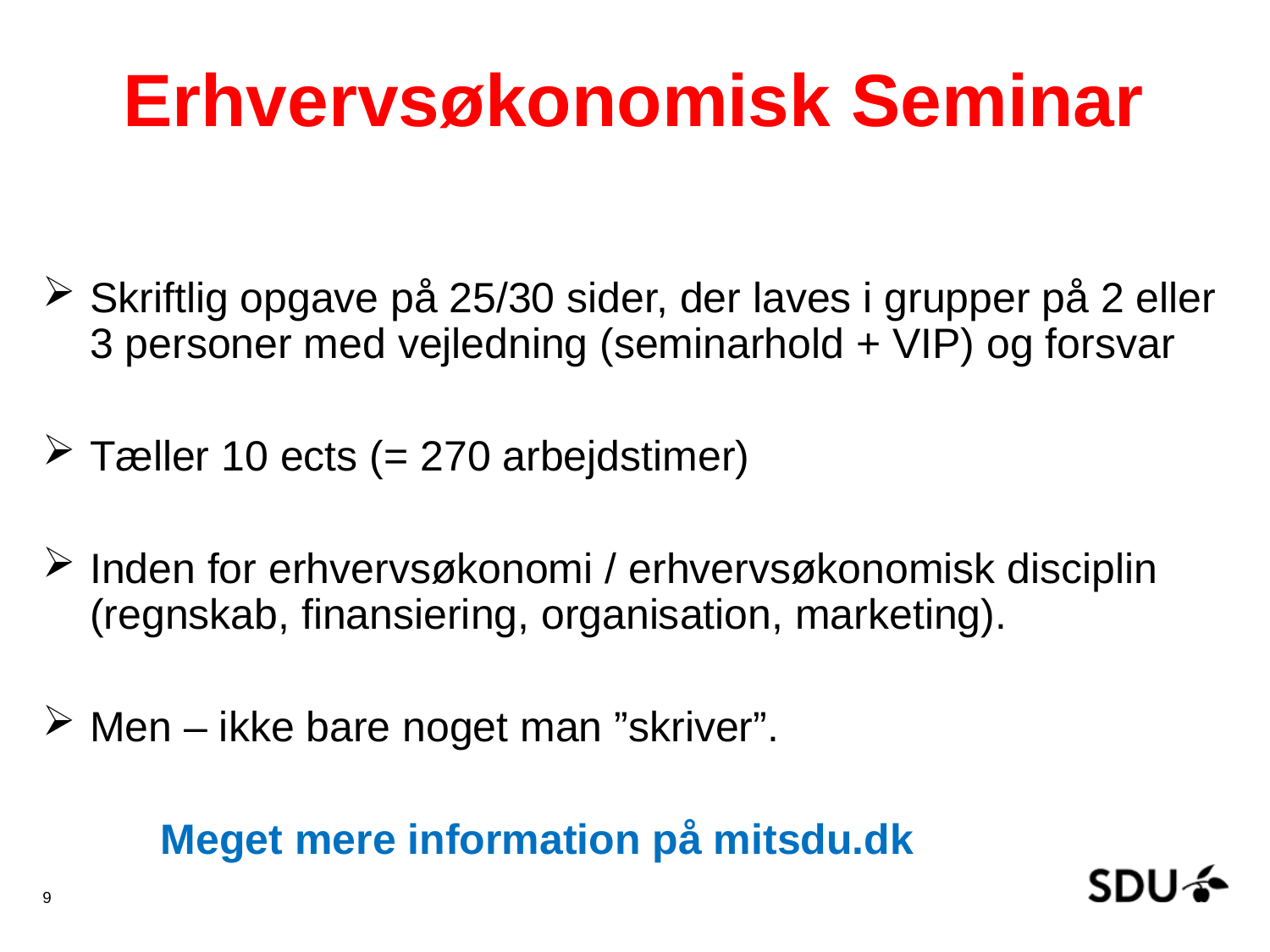

# Erhvervsøkonomisk Seminar
Skriftlig opgave på 25/30 sider, der laves i grupper på 2 eller 3 personer med vejledning (seminarhold + VIP) og forsvar

Tæller 10 ects (= 270 arbejdstimer)

Inden for erhvervsøkonomi / erhvervsøkonomisk disciplin (regnskab, finansiering, organisation, marketing).

Men – ikke bare noget man ”skriver”.

          Meget mere information på mitsdu.dk

9